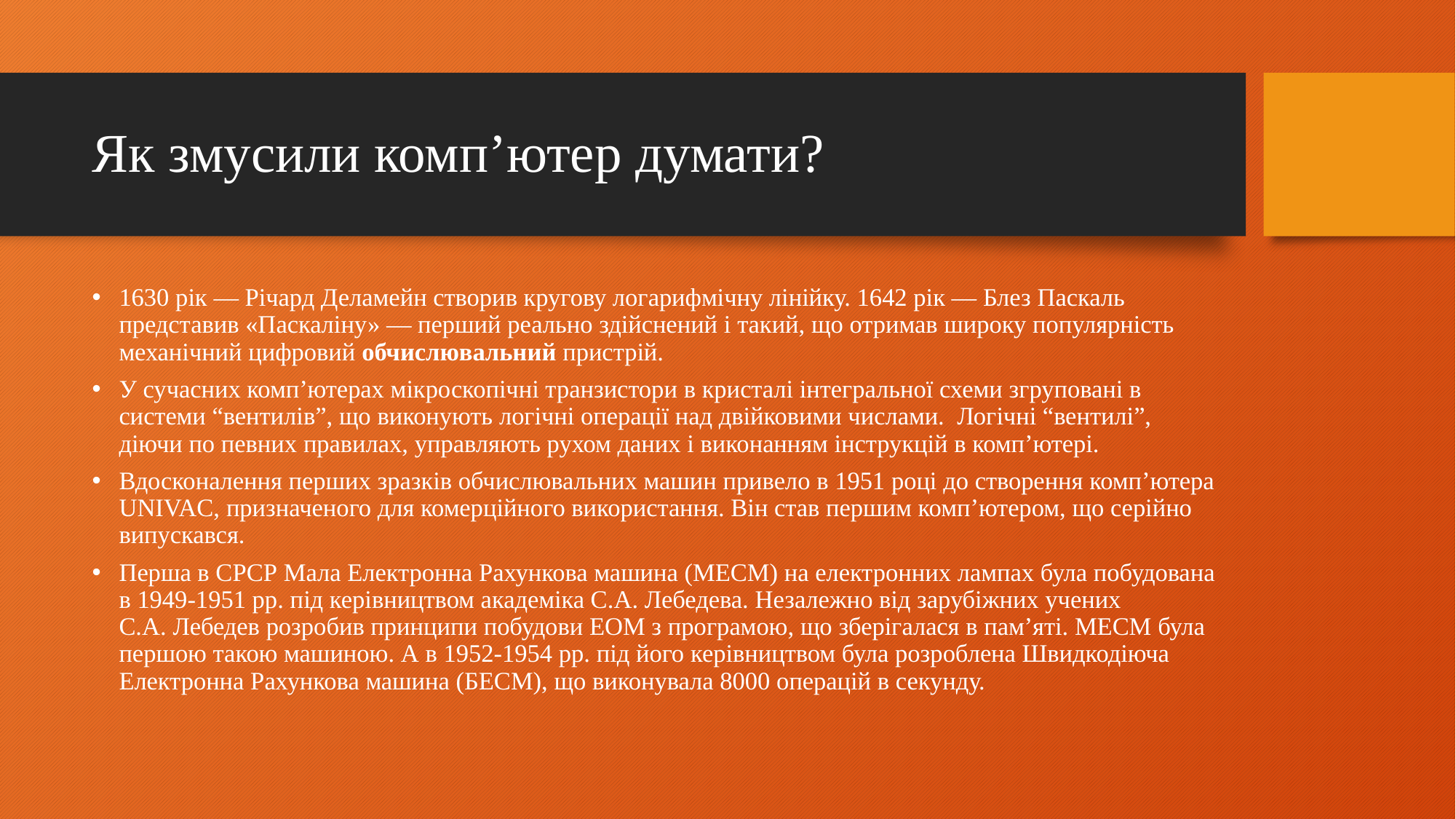

# Як змусили комп’ютер думати?
1630 рік — Річард Деламейн створив кругову логарифмічну лінійку. 1642 рік — Блез Паскаль представив «Паскаліну» — перший реально здійснений і такий, що отримав широку популярність механічний цифровий обчислювальний пристрій.
У сучасних комп’ютерах мікроскопічні транзистори в кристалі інтегральної схеми згруповані в системи “вентилів”, що виконують логічні операції над двійковими числами.  Логічні “вентилі”, діючи по певних правилах, управляють рухом даних і виконанням інструкцій в комп’ютері.
Вдосконалення перших зразків обчислювальних машин привело в 1951 році до створення комп’ютера UNIVAC, призначеного для комерційного використання. Він став першим комп’ютером, що серійно випускався.
Перша в СРСР Мала Електронна Рахункова машина (МЕСМ) на електронних лампах була побудована в 1949-1951 рр. під керівництвом академіка С.А. Лебедева. Незалежно від зарубіжних учених С.А. Лебедев розробив принципи побудови ЕОМ з програмою, що зберігалася в пам’яті. МЕСМ була першою такою машиною. А в 1952-1954 рр. під його керівництвом була розроблена Швидкодіюча Електронна Рахункова машина (БЕСМ), що виконувала 8000 операцій в секунду.